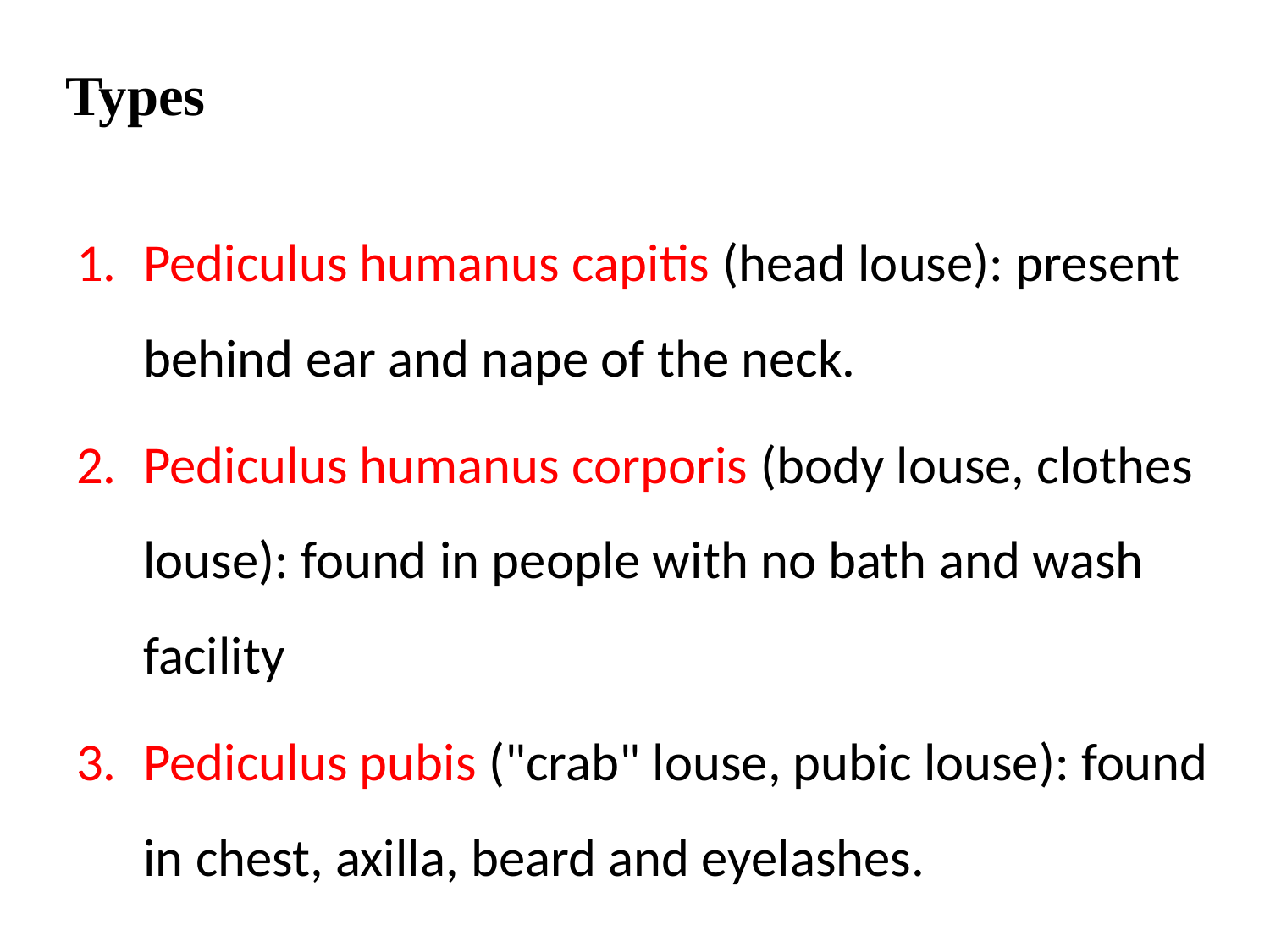

# Types
Pediculus humanus capitis (head louse): present behind ear and nape of the neck.
Pediculus humanus corporis (body louse, clothes louse): found in people with no bath and wash facility
Pediculus pubis ("crab" louse, pubic louse): found in chest, axilla, beard and eyelashes.